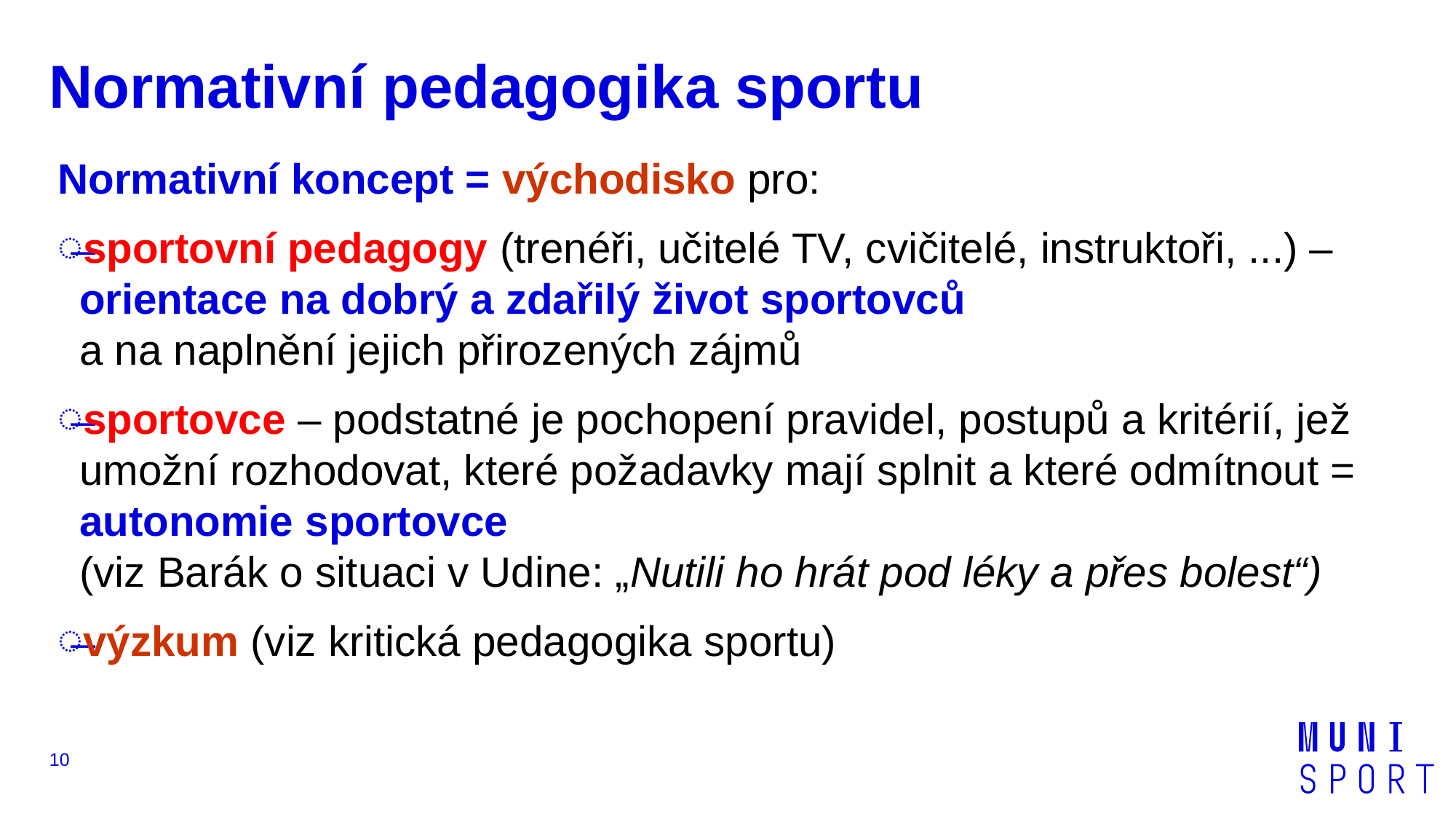

# Normativní pedagogika sportu
Normativní koncept = východisko pro:
sportovní pedagogy (trenéři, učitelé TV, cvičitelé, instruktoři, ...) – orientace na dobrý a zdařilý život sportovců
a na naplnění jejich přirozených zájmů
sportovce – podstatné je pochopení pravidel, postupů a kritérií, jež umožní rozhodovat, které požadavky mají splnit a které odmítnout = autonomie sportovce
(viz Barák o situaci v Udine: „Nutili ho hrát pod léky a přes bolest“)
výzkum (viz kritická pedagogika sportu)

10